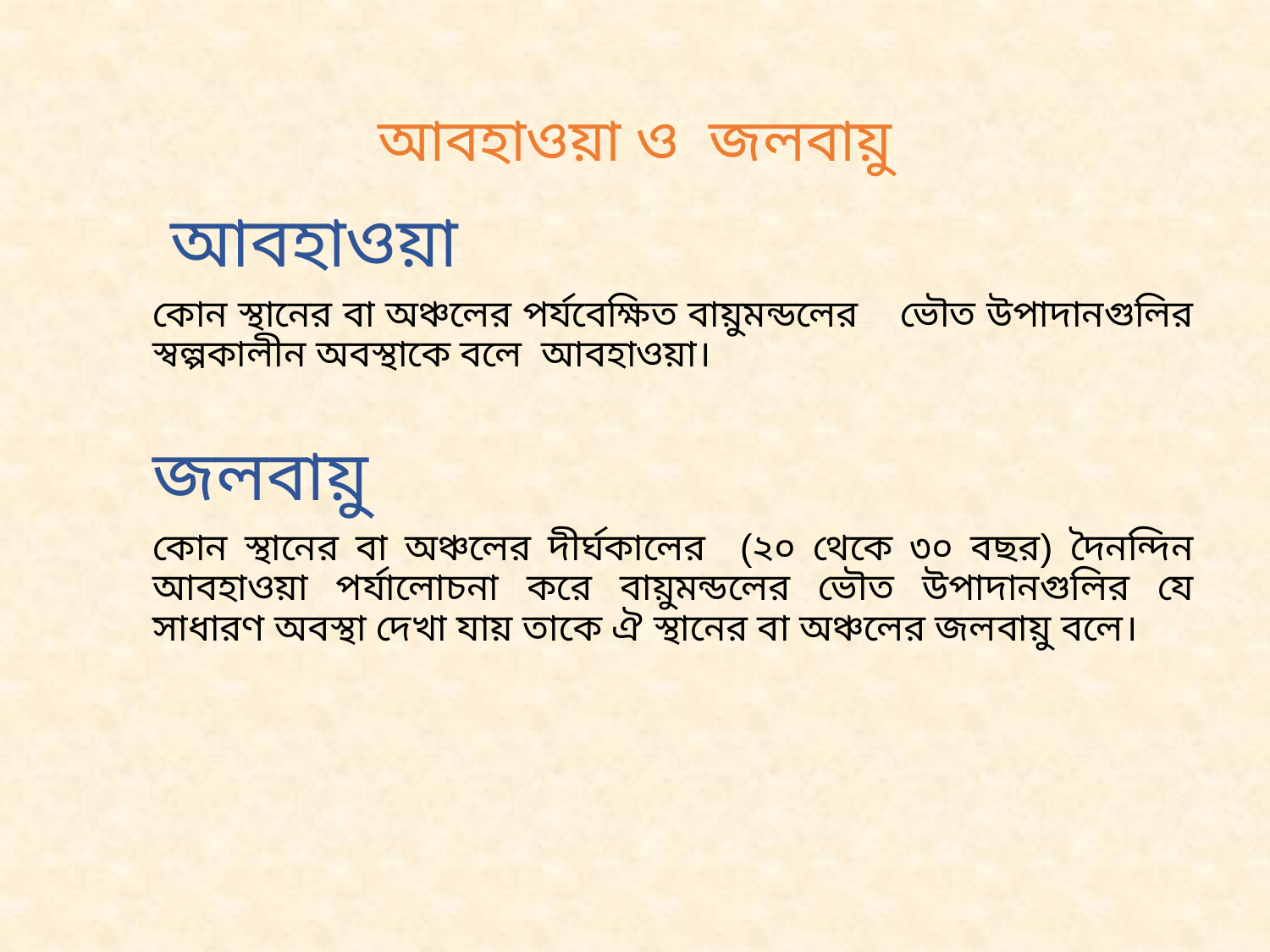

# আবহাওয়া ও  জলবায়ু
 আবহাওয়া
কোন স্থানের বা অঞ্চলের পর্যবেক্ষিত বায়ুমন্ডলের    ভৌত উপাদানগুলির স্বল্পকালীন অবস্থাকে বলে  আবহাওয়া।

জলবায়ু
কোন স্থানের বা অঞ্চলের দীর্ঘকালের  (২০ থেকে ৩০ বছর) দৈনন্দিন আবহাওয়া পর্যালোচনা করে বায়ুমন্ডলের ভৌত উপাদানগুলির যে সাধারণ অবস্থা দেখা যায় তাকে ঐ স্থানের বা অঞ্চলের জলবায়ু বলে।